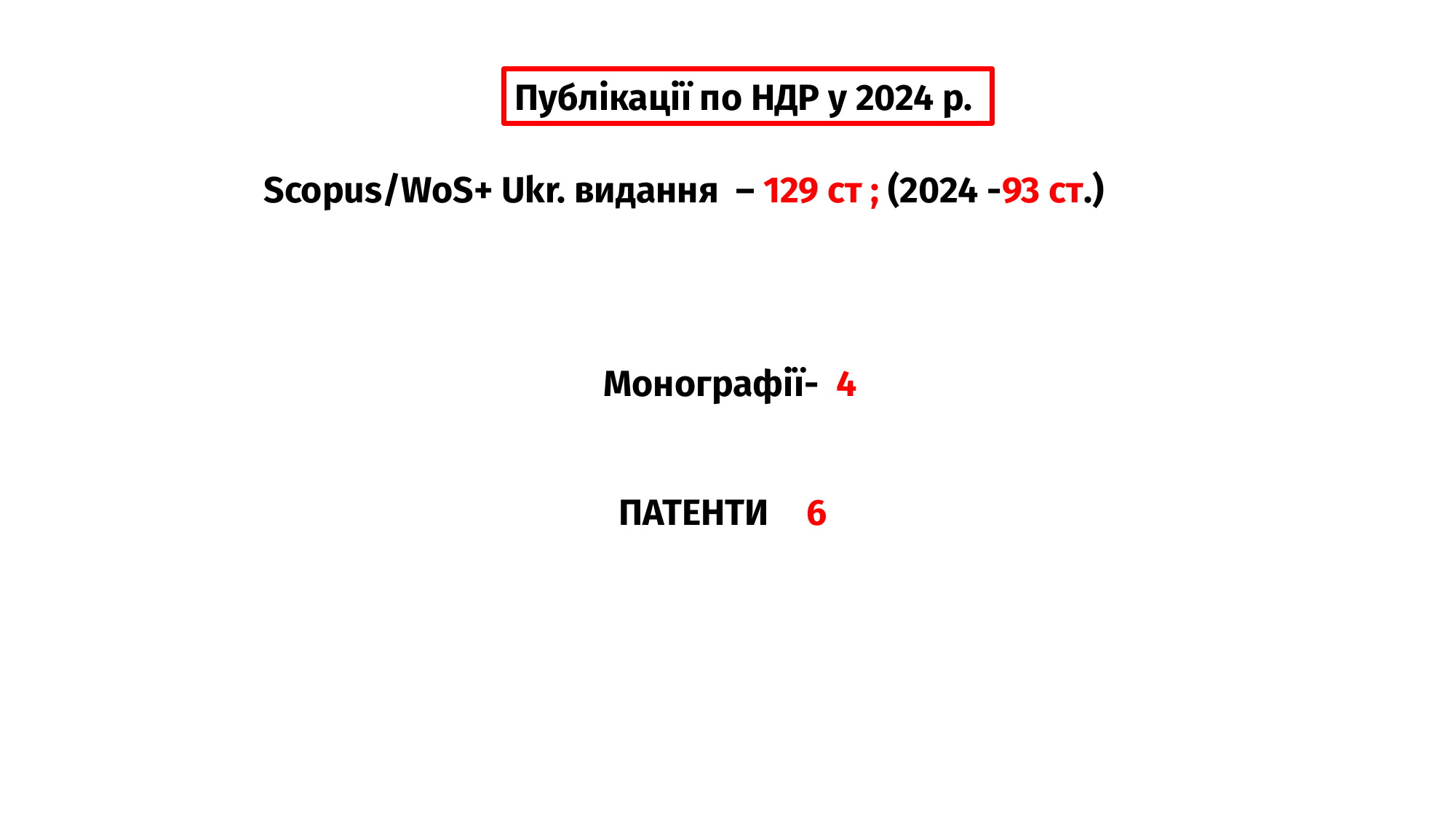

Публікації по НДР у 2024 р.
Scopus/WoS+ Ukr. видання  – 129 ст ; (2024 -93 ст.)
Монографії-  4
6
ПАТЕНТИ